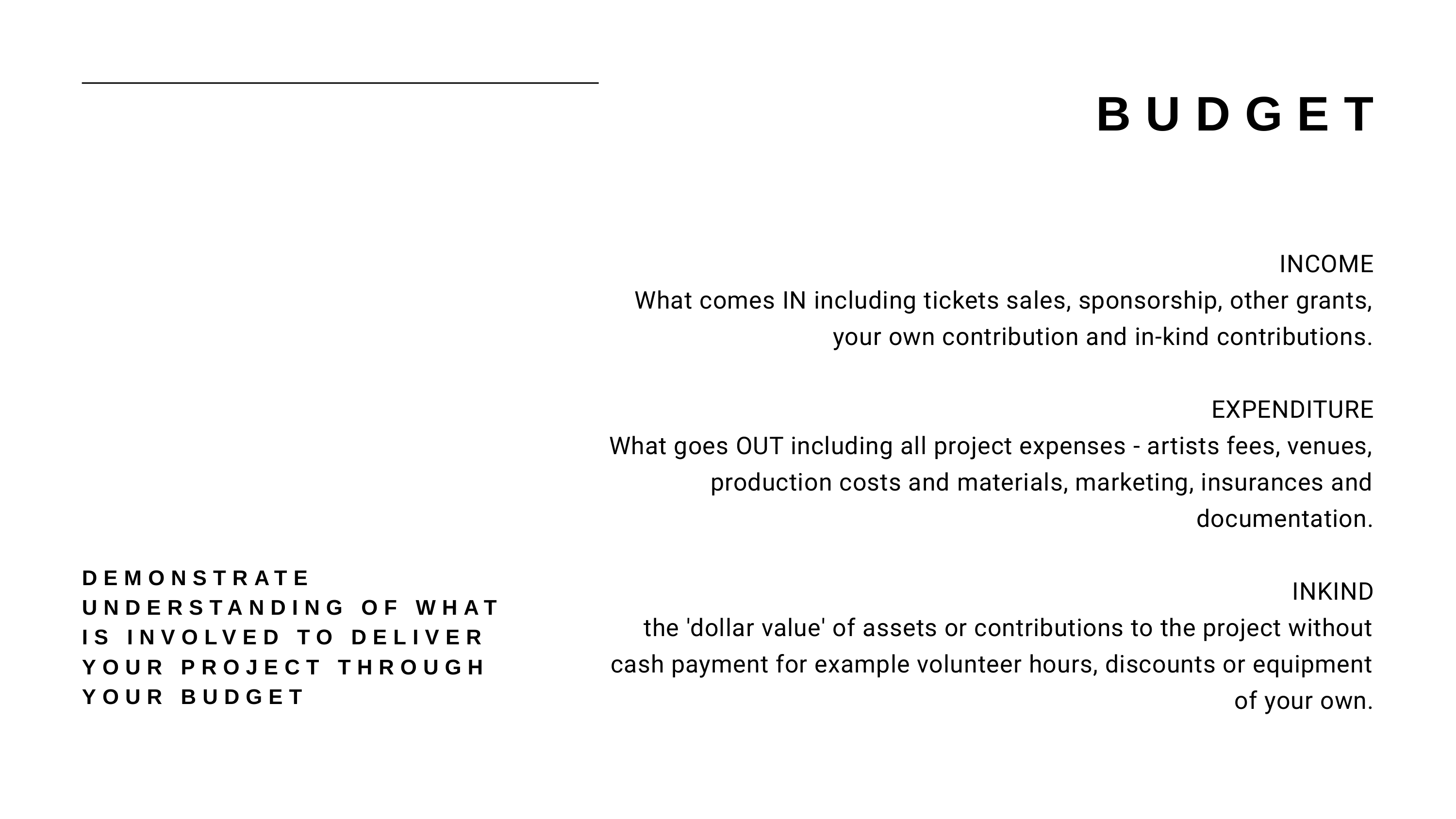

BUDGET

INCOME
What comes IN including tickets sales, sponsorship, other grants, your own contribution and in-kind contributions.

EXPENDITURE
What goes OUT including all project expenses - artists fees, venues, production costs and materials, marketing, insurances and documentation.

INKIND
the 'dollar value' of assets or contributions to the project without cash payment for example volunteer hours, discounts or equipment of your own.
DEMONSTRATE UNDERSTANDING OF WHAT IS INVOLVED TO DELIVER YOUR PROJECT THROUGH YOUR BUDGET